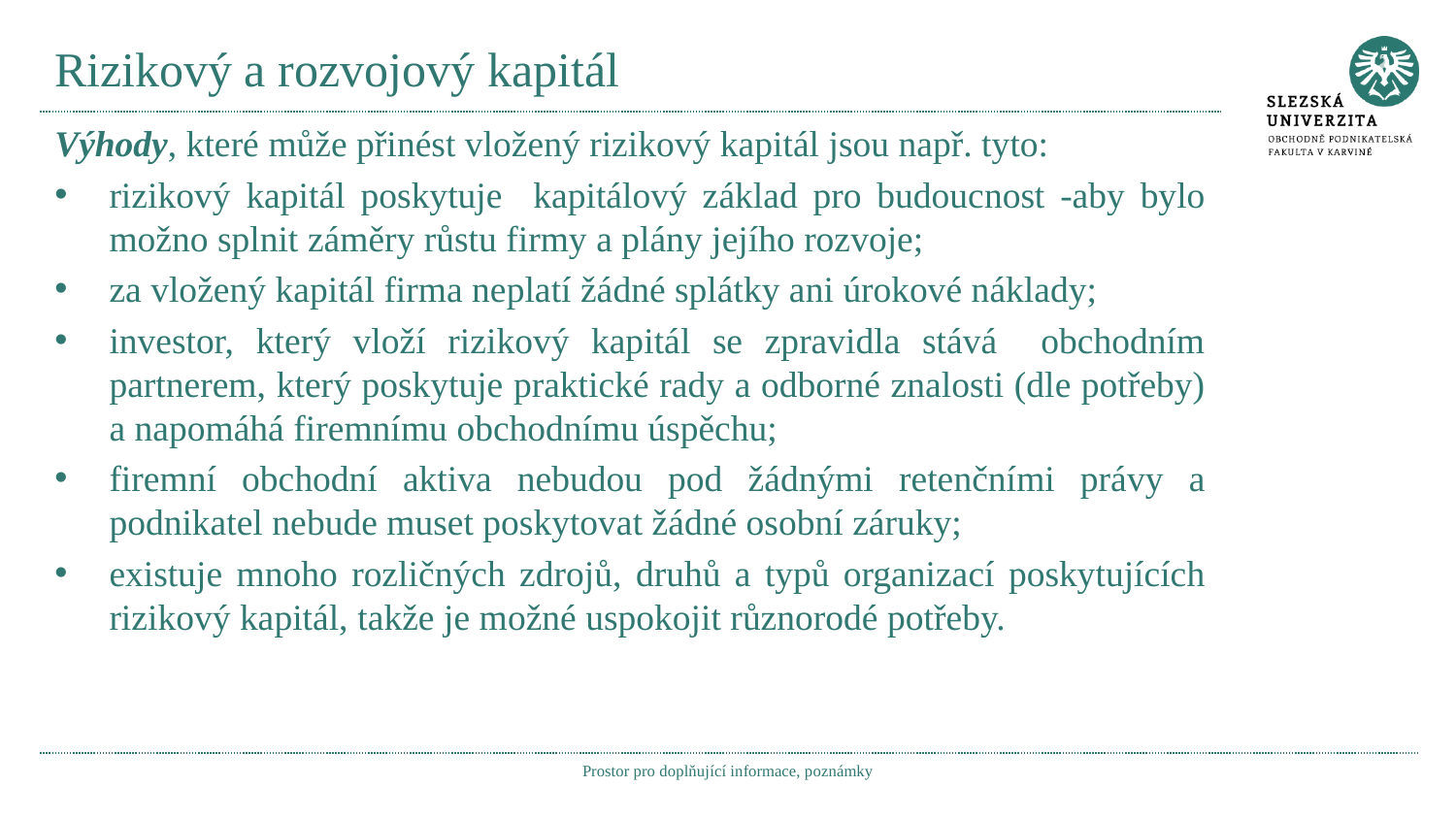

# Rizikový a rozvojový kapitál
Výhody, které může přinést vložený rizikový kapitál jsou např. tyto:
rizikový kapitál poskytuje  kapitálový základ pro budoucnost -aby bylo možno splnit záměry růstu firmy a plány jejího rozvoje;
za vložený kapitál firma neplatí žádné splátky ani úrokové náklady;
investor, který vloží rizikový kapitál se zpravidla stává  obchodním partnerem, který poskytuje praktické rady a odborné znalosti (dle potřeby) a napomáhá firemnímu obchodnímu úspěchu;
firemní obchodní aktiva nebudou pod žádnými retenčními právy a podnikatel nebude muset poskytovat žádné osobní záruky;
existuje mnoho rozličných zdrojů, druhů a typů organizací poskytujících rizikový kapitál, takže je možné uspokojit různorodé potřeby.

Prostor pro doplňující informace, poznámky